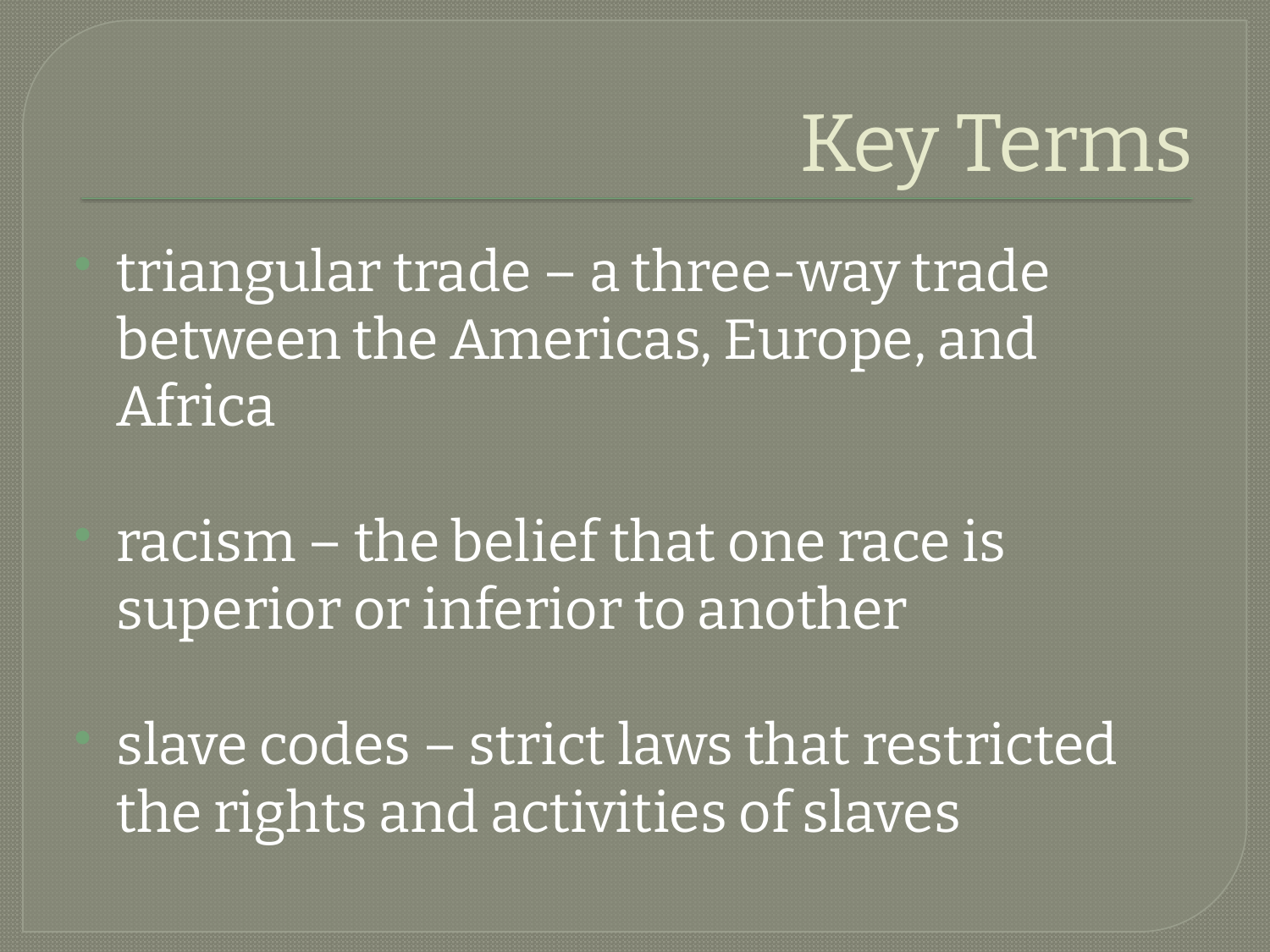

# Key Terms
triangular trade – a three-way trade between the Americas, Europe, and Africa

racism – the belief that one race is superior or inferior to another

slave codes – strict laws that restricted the rights and activities of slaves